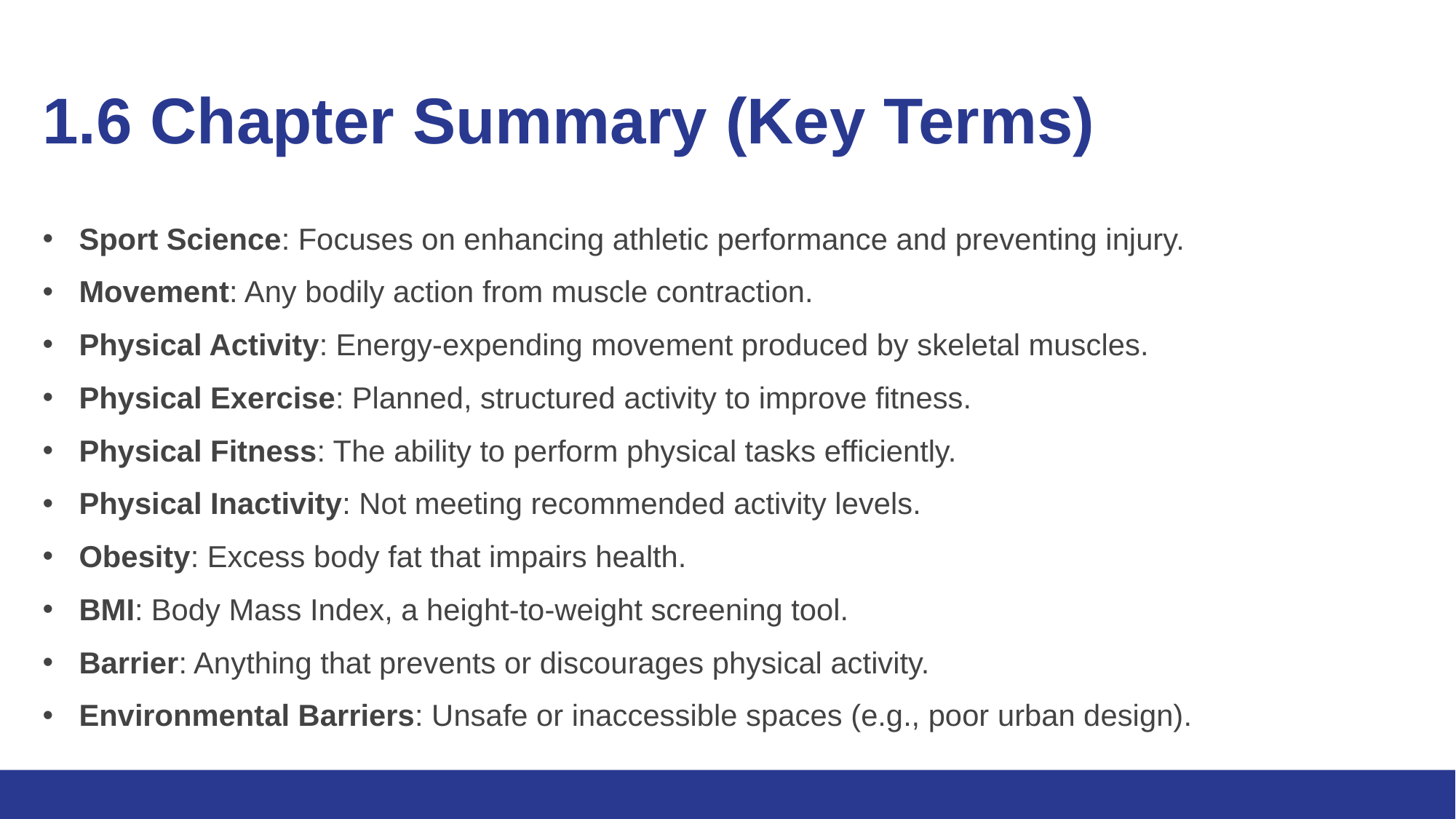

# 1.6 Chapter Summary (Key Terms) 2/3
Sport Science: Focuses on enhancing athletic performance and preventing injury.
Movement: Any bodily action from muscle contraction.
Physical Activity: Energy-expending movement produced by skeletal muscles.
Physical Exercise: Planned, structured activity to improve fitness.
Physical Fitness: The ability to perform physical tasks efficiently.
Physical Inactivity: Not meeting recommended activity levels.
Obesity: Excess body fat that impairs health.
BMI: Body Mass Index, a height-to-weight screening tool.
Barrier: Anything that prevents or discourages physical activity.
Environmental Barriers: Unsafe or inaccessible spaces (e.g., poor urban design).